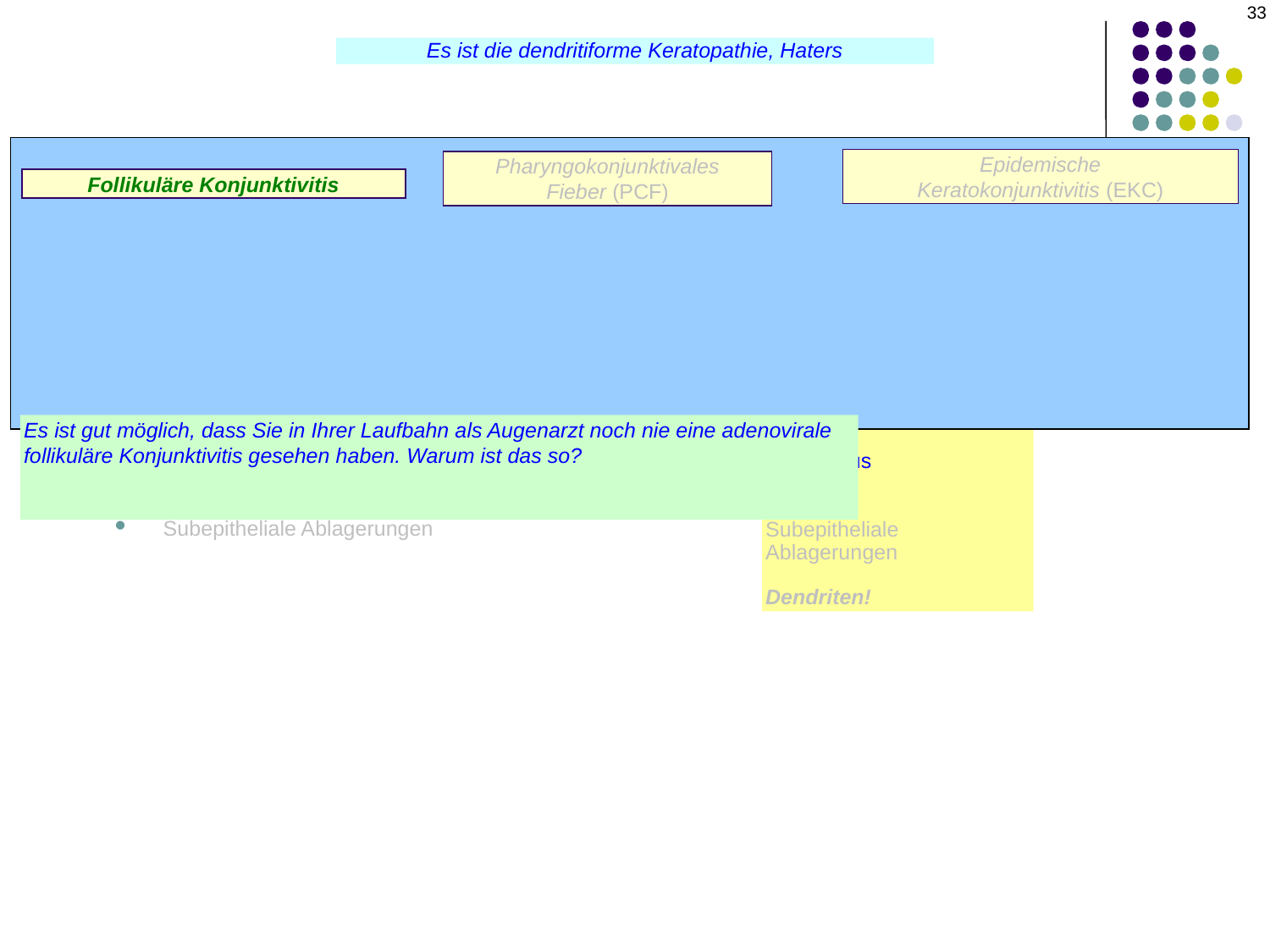

33
Es ist die dendritiforme Keratopathie, Haters

Dendritische Keratopathie: Differentialdiagnose
HSV
Akanthamöben
Topische Medikamente
EBV
Tragen weicher Kontaktlinsen

HZO
Adenovirus
Thygeson
EBMD
Subepitheliale Ablagerungen

Epidemische
Keratokonjunktivitis (EKC)
Pharyngokonjunktivales
Fieber (PCF)
Follikuläre Konjunktivitis
Die Hornhaut

HSV
Akanthamöben
Topische Medikamente
EBV
Tragen weicher Kontaktlinsen

HZO
Adenovirus
Thygeson
EBMD
Subepitheliale Ablagerungen

Dendriten!
Es ist gut möglich, dass Sie in Ihrer Laufbahn als Augenarzt noch nie eine adenovirale follikuläre Konjunktivitis gesehen haben. Warum ist das so?
Weil sie so mild und so vorübergehend ist, dass sich die Betroffenen nicht die Mühe machen, zur Behandlung zu kommen